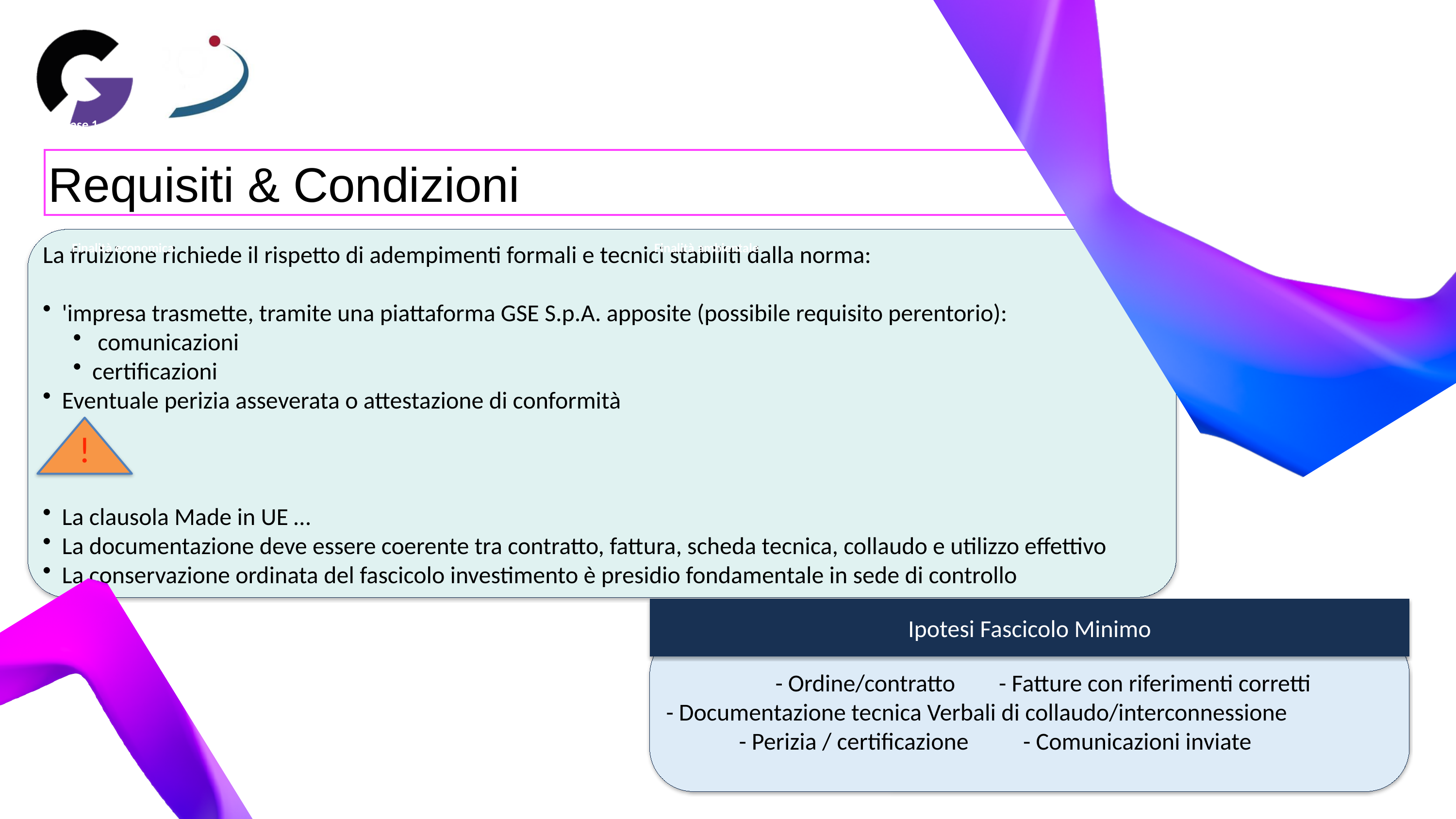

Fase 1
Fase 2
Fase 3
Requisiti & Condizioni
La fruizione richiede il rispetto di adempimenti formali e tecnici stabiliti dalla norma:

'impresa trasmette, tramite una piattaforma GSE S.p.A. apposite (possibile requisito perentorio):
 comunicazioni
certificazioni
Eventuale perizia asseverata o attestazione di conformità

La clausola Made in UE …
La documentazione deve essere coerente tra contratto, fattura, scheda tecnica, collaudo e utilizzo effettivo
La conservazione ordinata del fascicolo investimento è presidio fondamentale in sede di controllo
Finalità economica
Finalità ambientale
!
Ipotesi Fascicolo Minimo
- Ordine/contratto        - Fatture con riferimenti corretti
- Documentazione tecnica Verbali di collaudo/interconnessione
- Perizia / certificazione          - Comunicazioni inviate